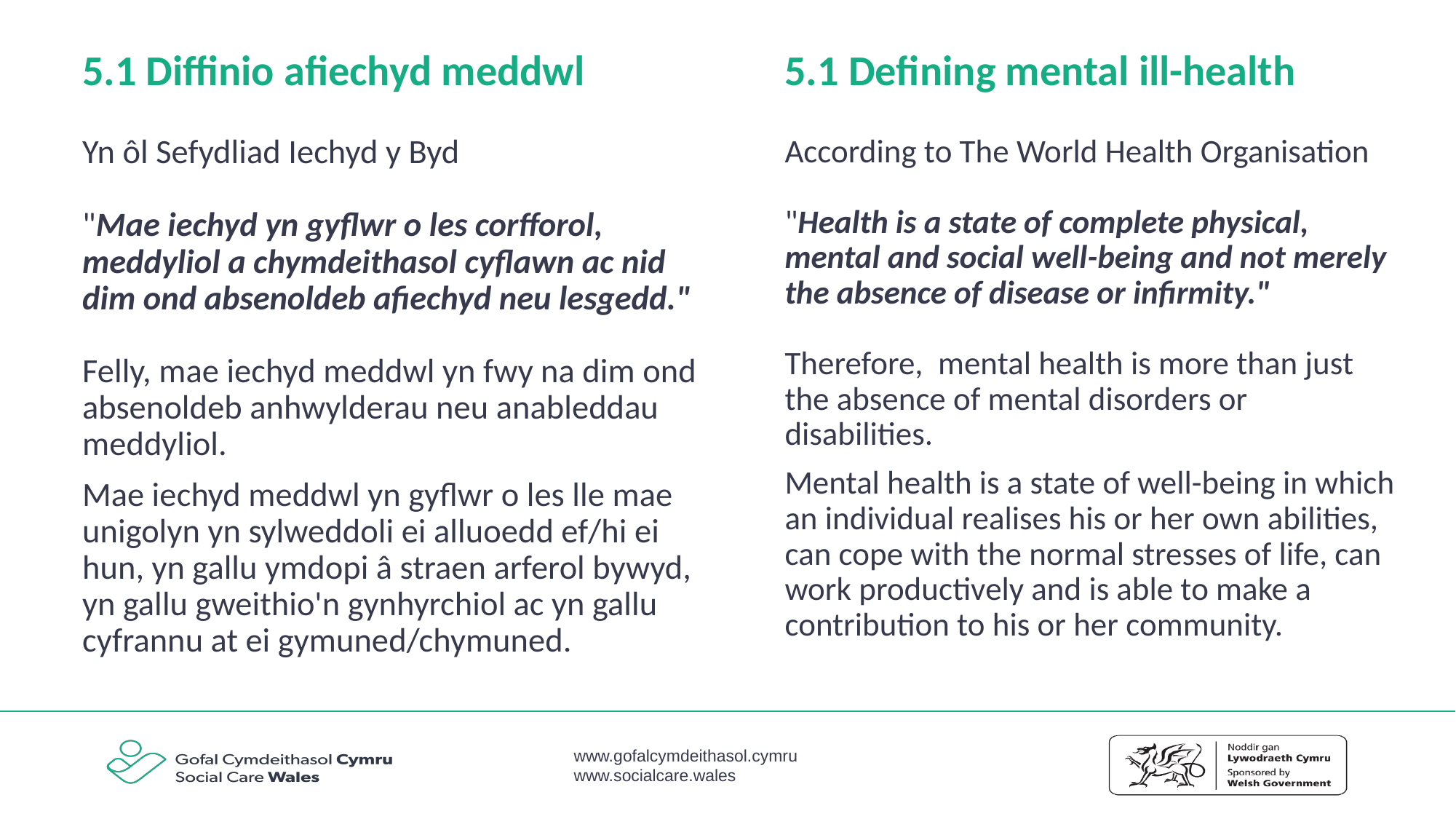

5.1 Diffinio afiechyd meddwl
5.1 Defining mental ill-health
Yn ôl Sefydliad Iechyd y Byd

"Mae iechyd yn gyflwr o les corfforol, meddyliol a chymdeithasol cyflawn ac nid dim ond absenoldeb afiechyd neu lesgedd."

Felly, mae iechyd meddwl yn fwy na dim ond absenoldeb anhwylderau neu anableddau meddyliol.
Mae iechyd meddwl yn gyflwr o les lle mae unigolyn yn sylweddoli ei alluoedd ef/hi ei hun, yn gallu ymdopi â straen arferol bywyd, yn gallu gweithio'n gynhyrchiol ac yn gallu cyfrannu at ei gymuned/chymuned.
According to The World Health Organisation

"Health is a state of complete physical, mental and social well-being and not merely the absence of disease or infirmity."

Therefore,  mental health is more than just the absence of mental disorders or disabilities.
Mental health is a state of well-being in which an individual realises his or her own abilities, can cope with the normal stresses of life, can work productively and is able to make a contribution to his or her community.